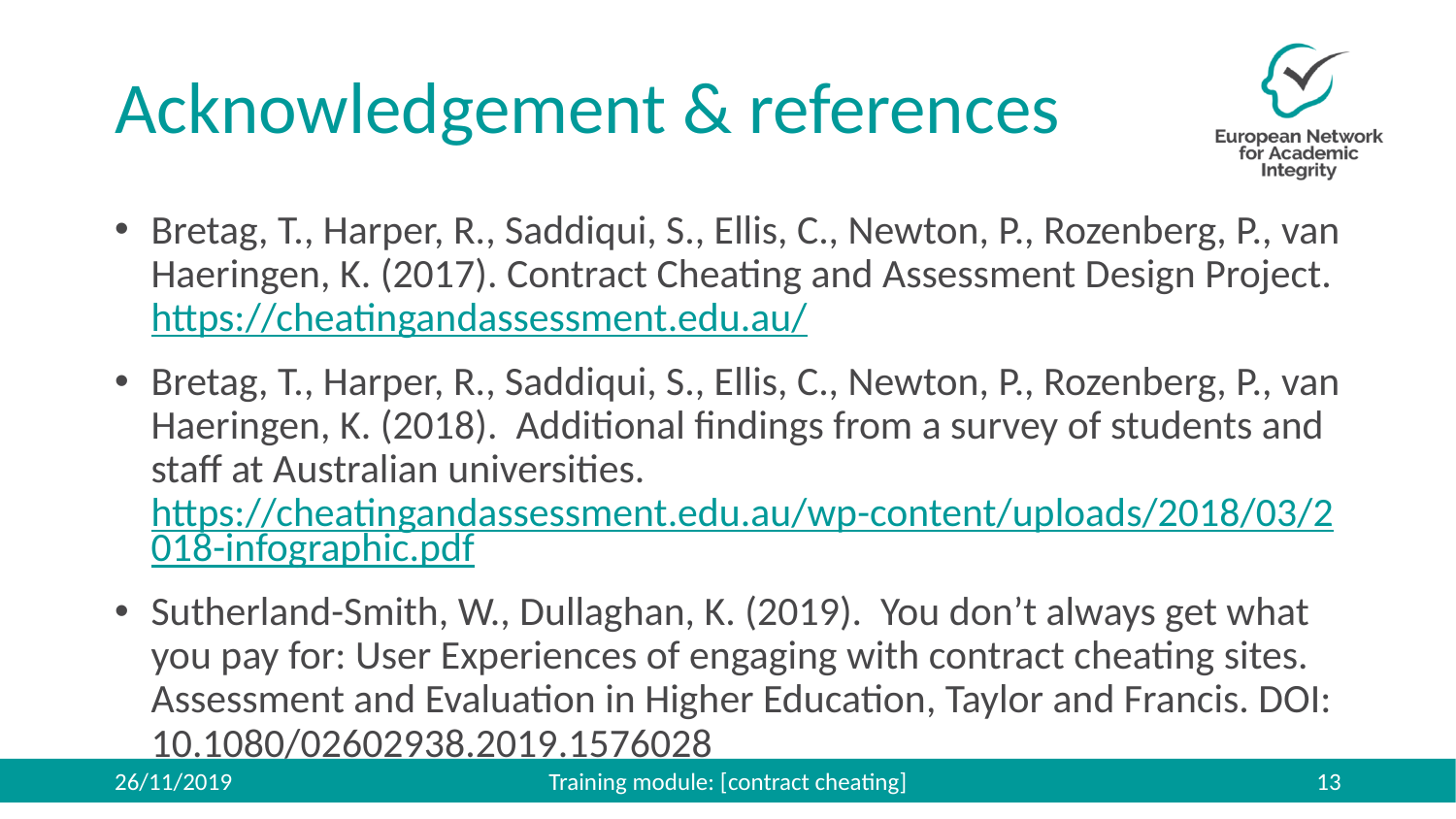

# Acknowledgement & references
Bretag, T., Harper, R., Saddiqui, S., Ellis, C., Newton, P., Rozenberg, P., van Haeringen, K. (2017). Contract Cheating and Assessment Design Project. https://cheatingandassessment.edu.au/
Bretag, T., Harper, R., Saddiqui, S., Ellis, C., Newton, P., Rozenberg, P., van Haeringen, K. (2018).  Additional findings from a survey of students and staff at Australian universities.  https://cheatingandassessment.edu.au/wp-content/uploads/2018/03/2018-infographic.pdf
Sutherland-Smith, W., Dullaghan, K. (2019).  You don’t always get what you pay for: User Experiences of engaging with contract cheating sites. Assessment and Evaluation in Higher Education, Taylor and Francis. DOI: 10.1080/02602938.2019.1576028

26/11/2019
Training module: [contract cheating]
13